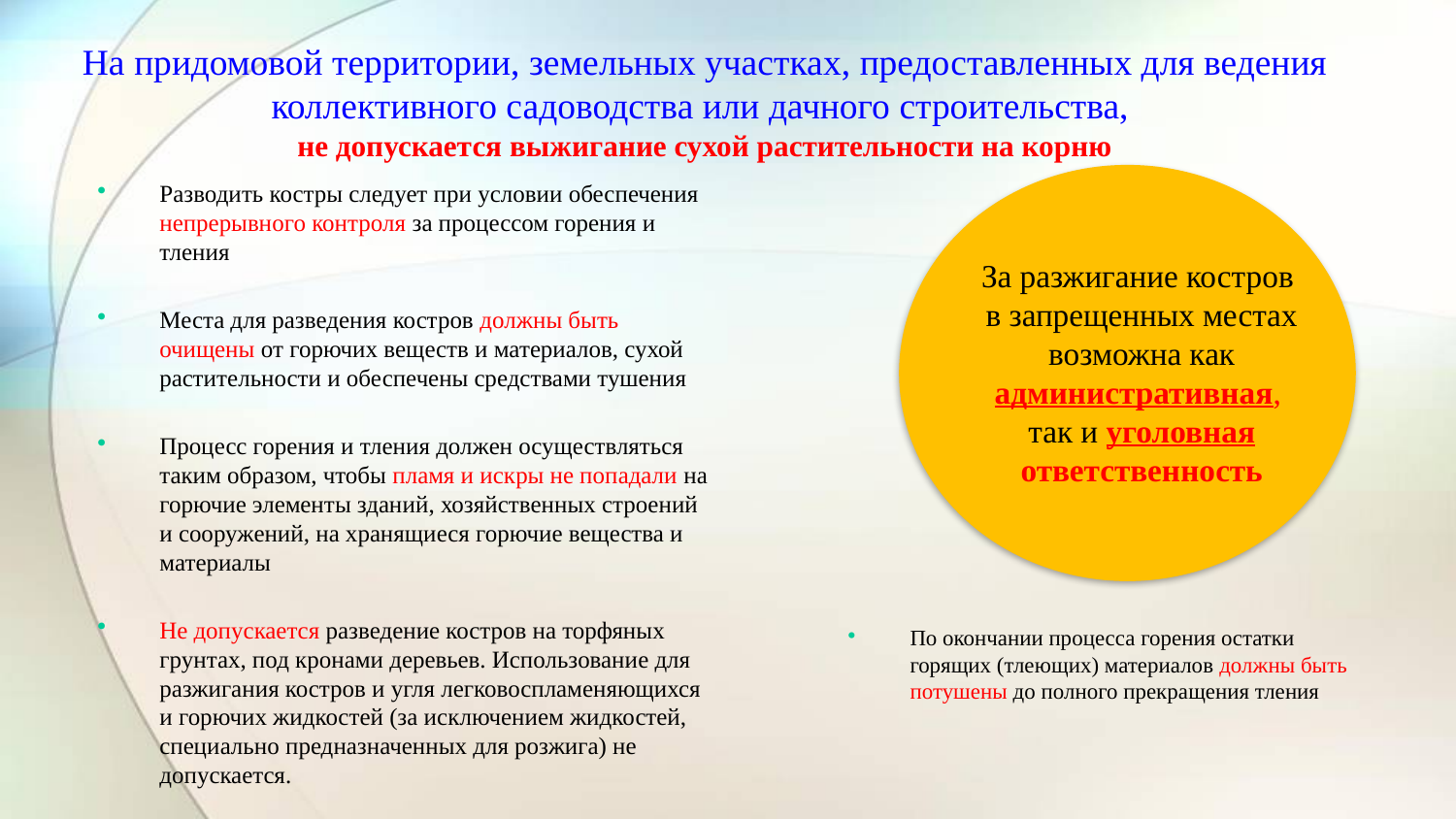

На придомовой территории, земельных участках, предоставленных для ведения коллективного садоводства или дачного строительства,
не допускается выжигание сухой растительности на корню

Разводить костры следует при условии обеспечения непрерывного контроля за процессом горения и тления

Места для разведения костров должны быть очищены от горючих веществ и материалов, сухой растительности и обеспечены средствами тушения

Процесс горения и тления должен осуществляться таким образом, чтобы пламя и искры не попадали на горючие элементы зданий, хозяйственных строений и сооружений, на хранящиеся горючие вещества и материалы

Не допускается разведение костров на торфяных грунтах, под кронами деревьев. Использование для разжигания костров и угля легковоспламеняющихся и горючих жидкостей (за исключением жидкостей, специально предназначенных для розжига) не допускается.
За разжигание костров
в запрещенных местах возможна как административная,
так и уголовная ответственность
По окончании процесса горения остатки горящих (тлеющих) материалов должны быть потушены до полного прекращения тления